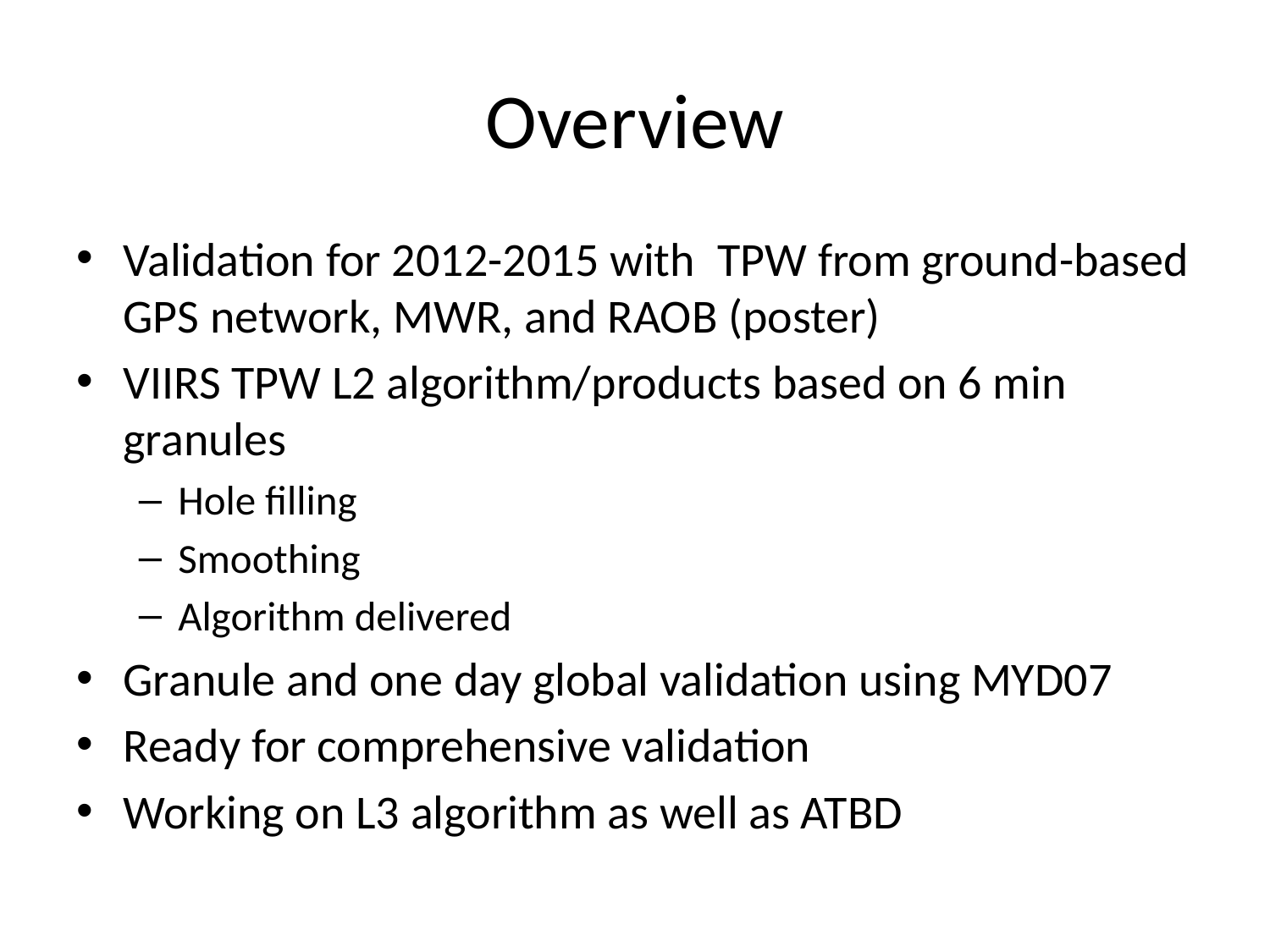

# Overview
Validation for 2012-2015 with  TPW from ground-based GPS network, MWR, and RAOB (poster)
VIIRS TPW L2 algorithm/products based on 6 min granules
Hole filling
Smoothing
Algorithm delivered
Granule and one day global validation using MYD07
Ready for comprehensive validation
Working on L3 algorithm as well as ATBD